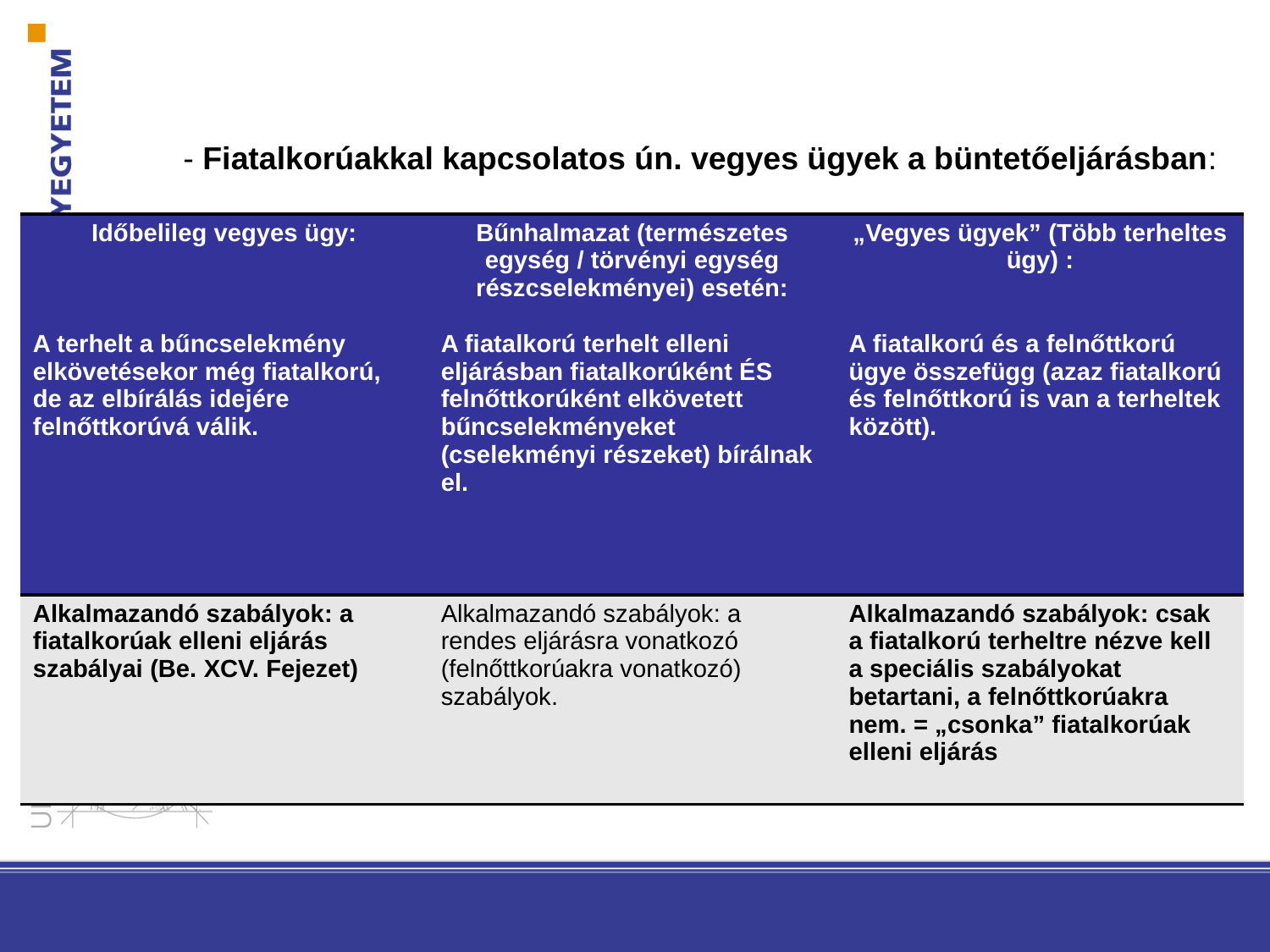

- Fiatalkorúakkal kapcsolatos ún. vegyes ügyek a büntetőeljárásban:
| Időbelileg vegyes ügy: A terhelt a bűncselekmény elkövetésekor még fiatalkorú, de az elbírálás idejére felnőttkorúvá válik. | Bűnhalmazat (természetes egység / törvényi egység részcselekményei) esetén: A fiatalkorú terhelt elleni eljárásban fiatalkorúként ÉS felnőttkorúként elkövetett bűncselekményeket (cselekményi részeket) bírálnak el. | „Vegyes ügyek” (Több terheltes ügy) : A fiatalkorú és a felnőttkorú ügye összefügg (azaz fiatalkorú és felnőttkorú is van a terheltek között). |
| --- | --- | --- |
| Alkalmazandó szabályok: a fiatalkorúak elleni eljárás szabályai (Be. XCV. Fejezet) | Alkalmazandó szabályok: a rendes eljárásra vonatkozó (felnőttkorúakra vonatkozó) szabályok. | Alkalmazandó szabályok: csak a fiatalkorú terheltre nézve kell a speciális szabályokat betartani, a felnőttkorúakra nem. = „csonka” fiatalkorúak elleni eljárás |